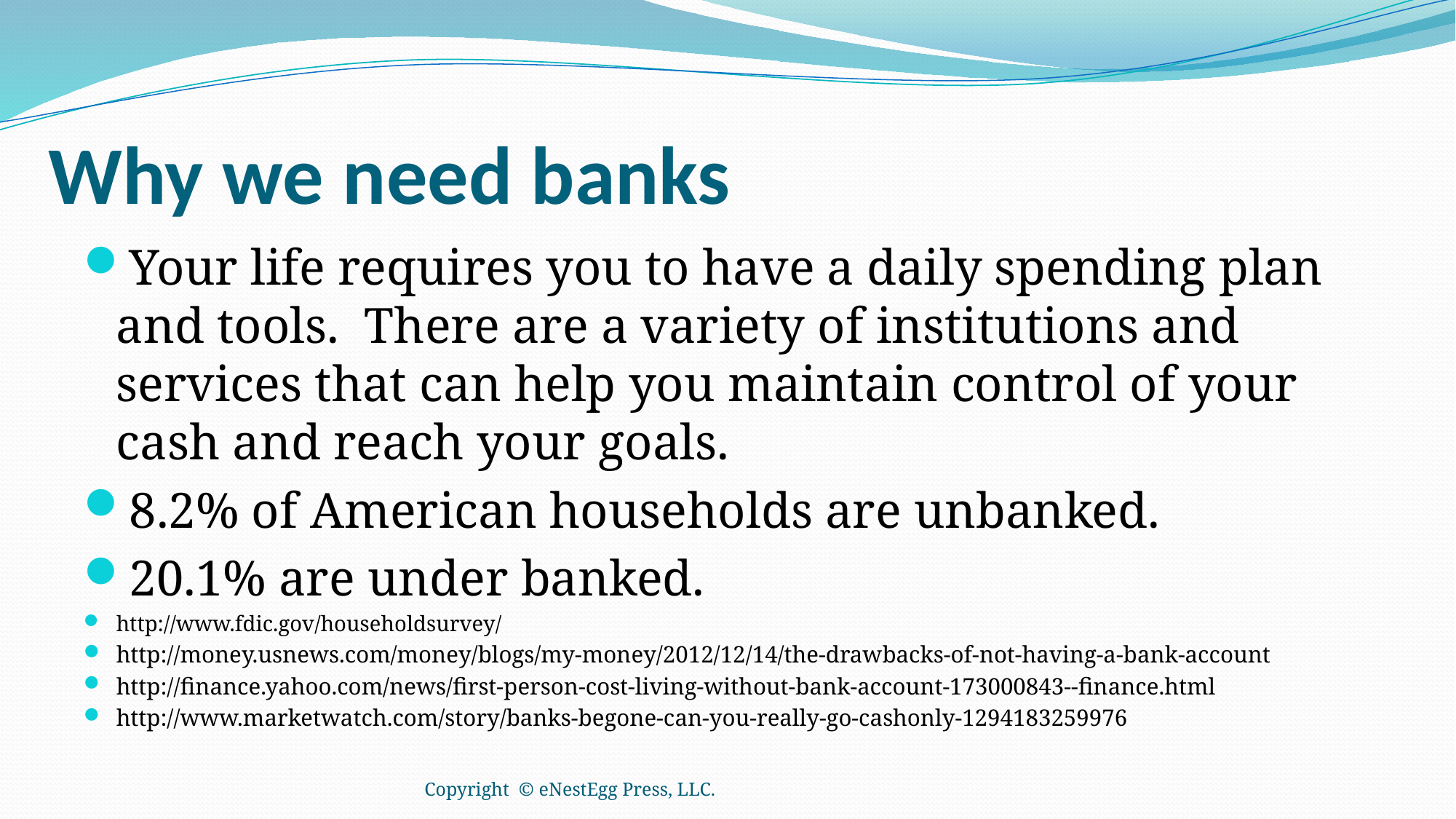

# Why we need banks
Your life requires you to have a daily spending plan and tools.  There are a variety of institutions and services that can help you maintain control of your cash and reach your goals.
8.2% of American households are unbanked.
20.1% are under banked.
http://www.fdic.gov/householdsurvey/
http://money.usnews.com/money/blogs/my-money/2012/12/14/the-drawbacks-of-not-having-a-bank-account
http://finance.yahoo.com/news/first-person-cost-living-without-bank-account-173000843--finance.html
http://www.marketwatch.com/story/banks-begone-can-you-really-go-cashonly-1294183259976
Copyright  © eNestEgg Press, LLC.